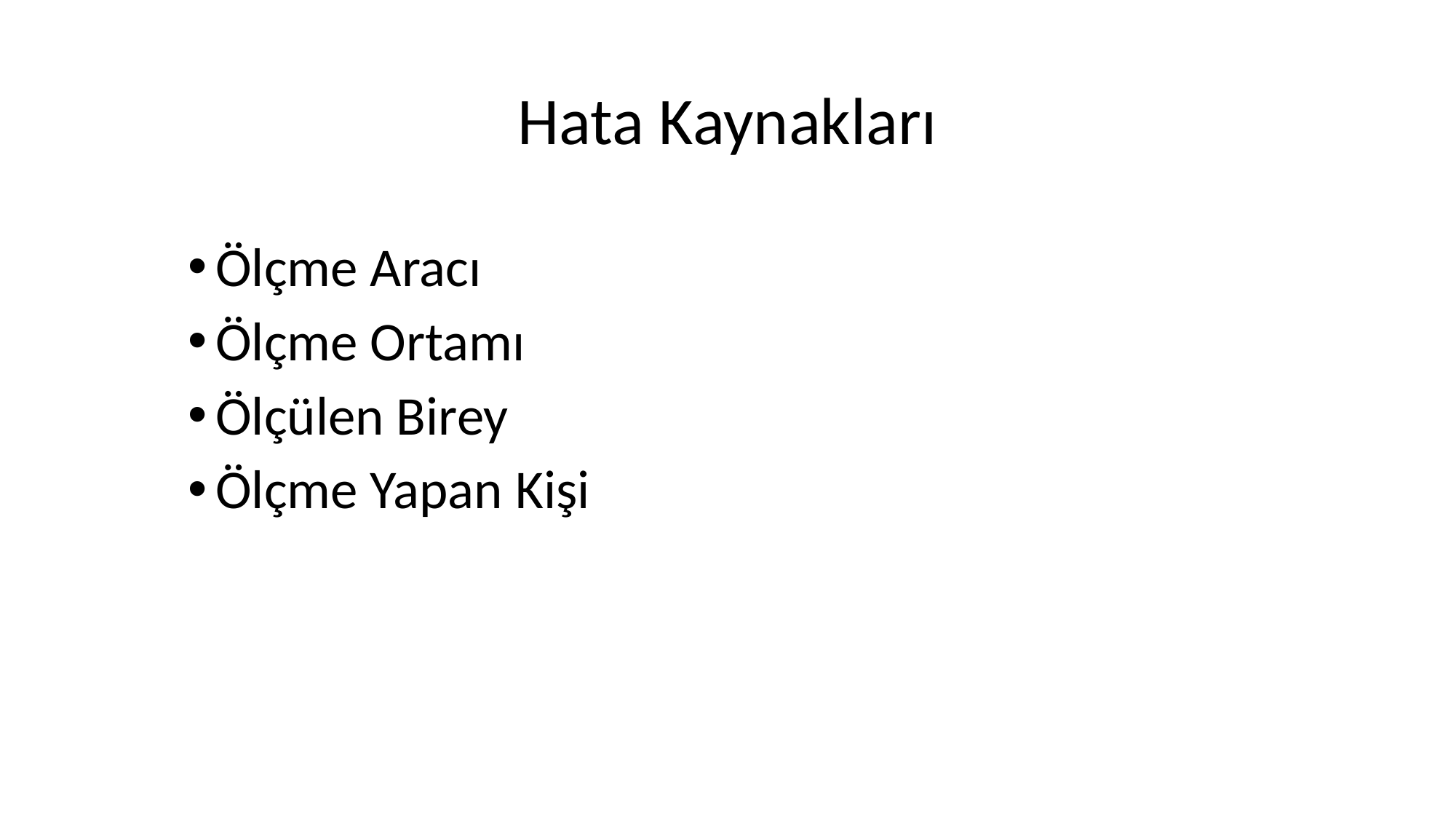

# Hata Kaynakları
Ölçme Aracı
Ölçme Ortamı
Ölçülen Birey
Ölçme Yapan Kişi